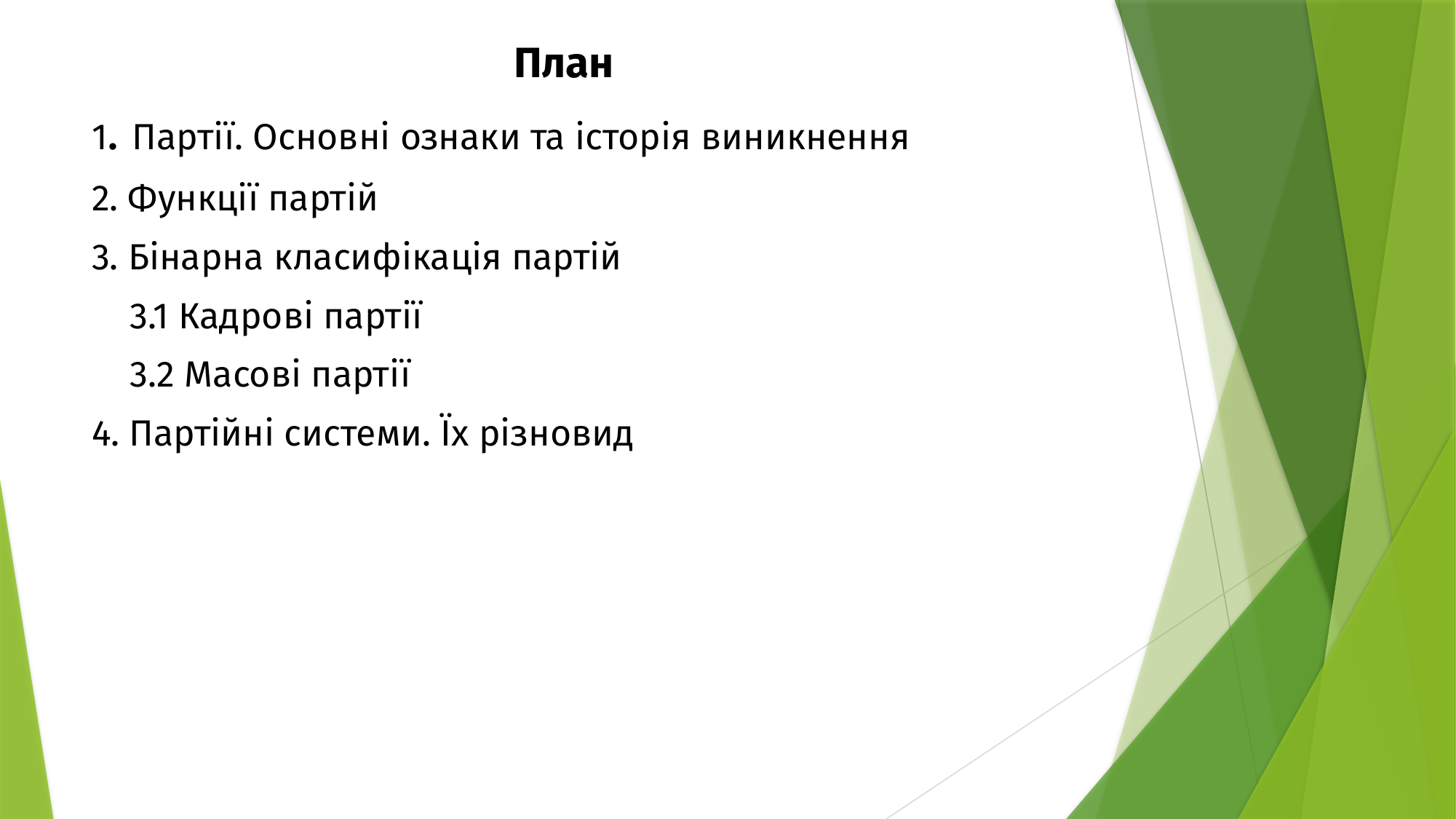

План
1. Партії. Основні ознаки та історія виникнення
2. Функції партій
3. Бінарна класифікація партій
    3.1 Кадрові партії
    3.2 Масові партії
4. Партійні системи. Їх різновид